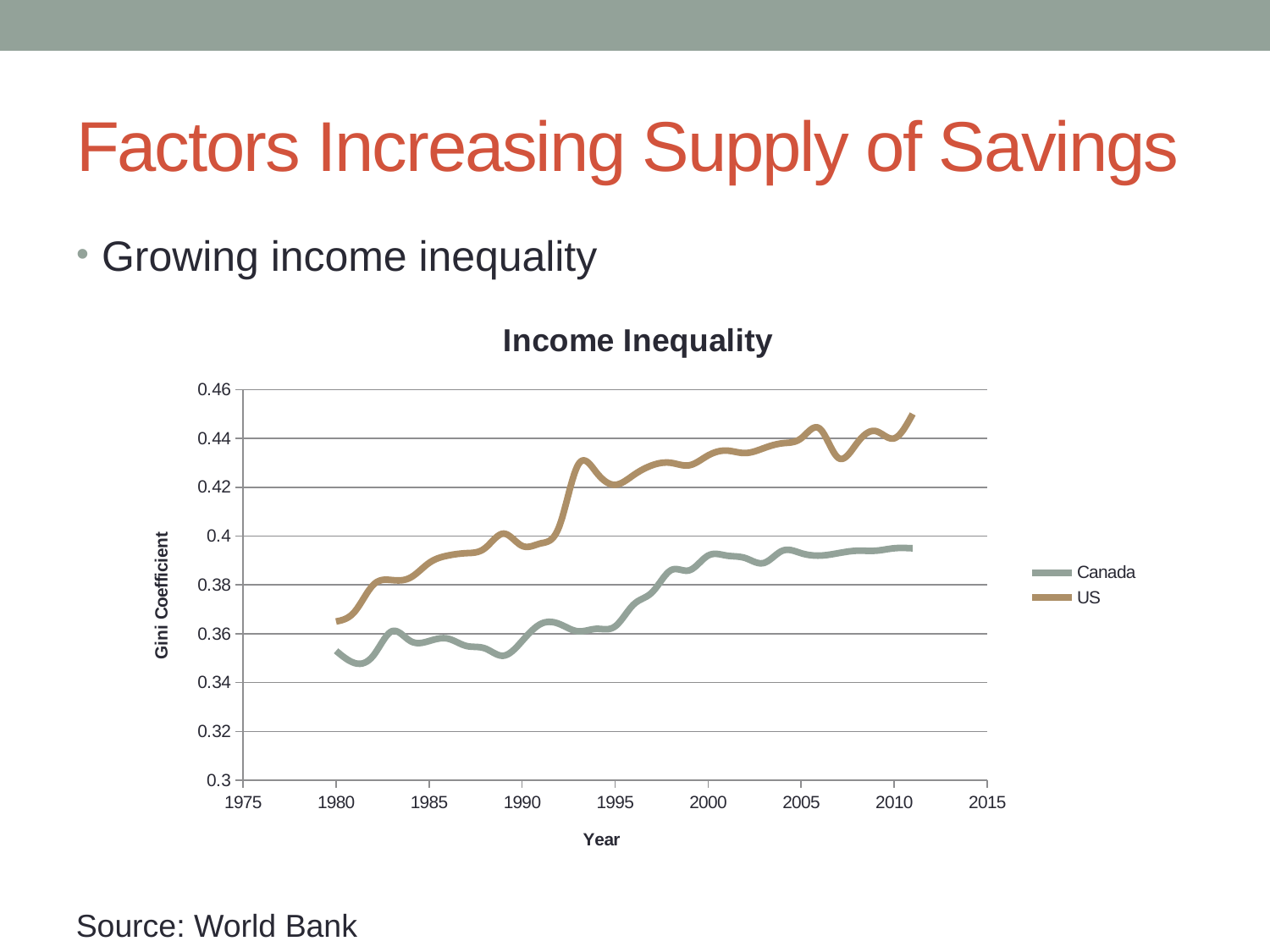

# Factors Increasing Supply of Savings
Growing income inequality

### Chart: Income Inequality

| Category | Canada | US |
|---|---|---|
Source: World Bank